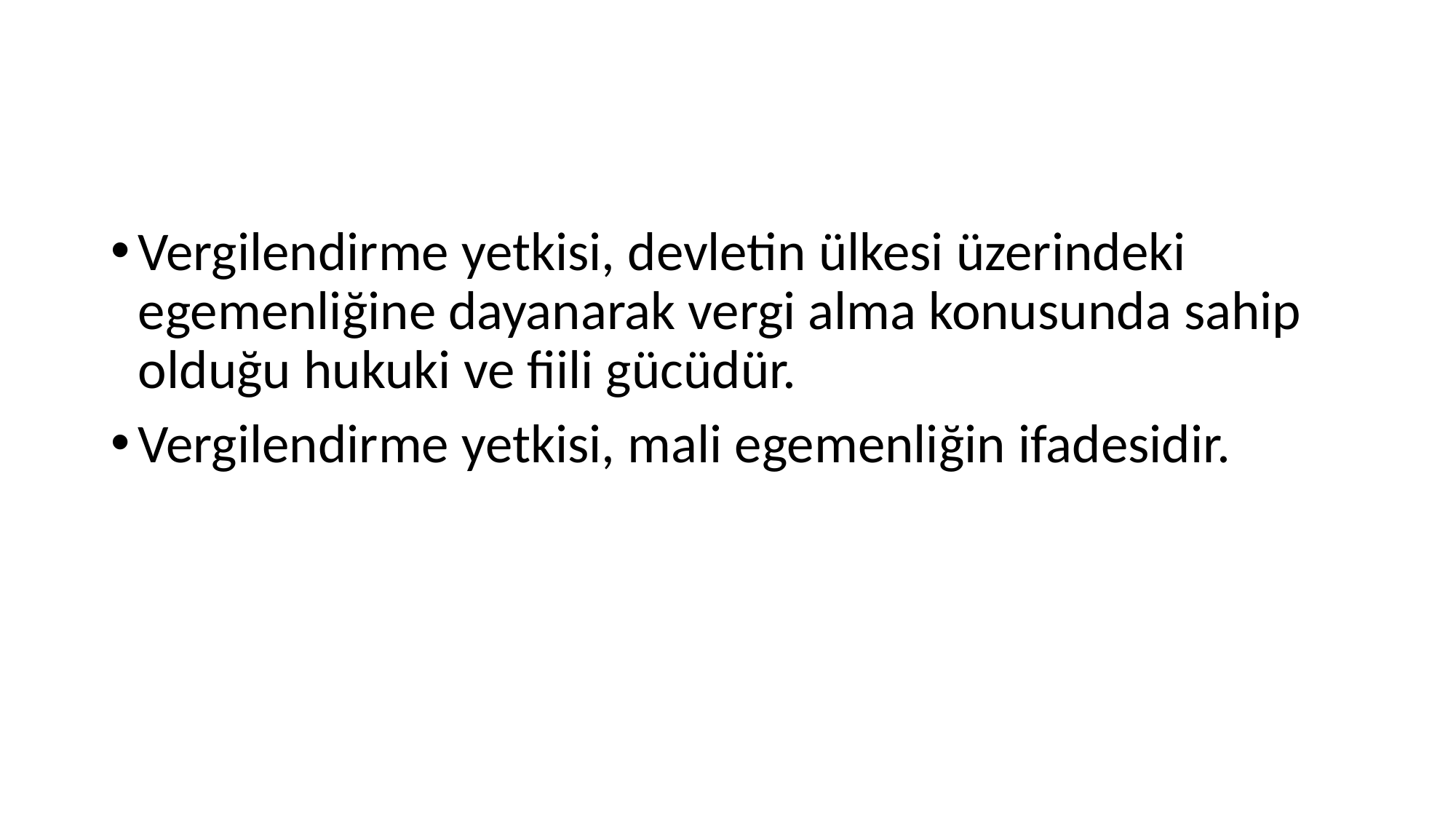

#
Vergilendirme yetkisi, devletin ülkesi üzerindeki egemenliğine dayanarak vergi alma konusunda sahip olduğu hukuki ve fiili gücüdür.
Vergilendirme yetkisi, mali egemenliğin ifadesidir.